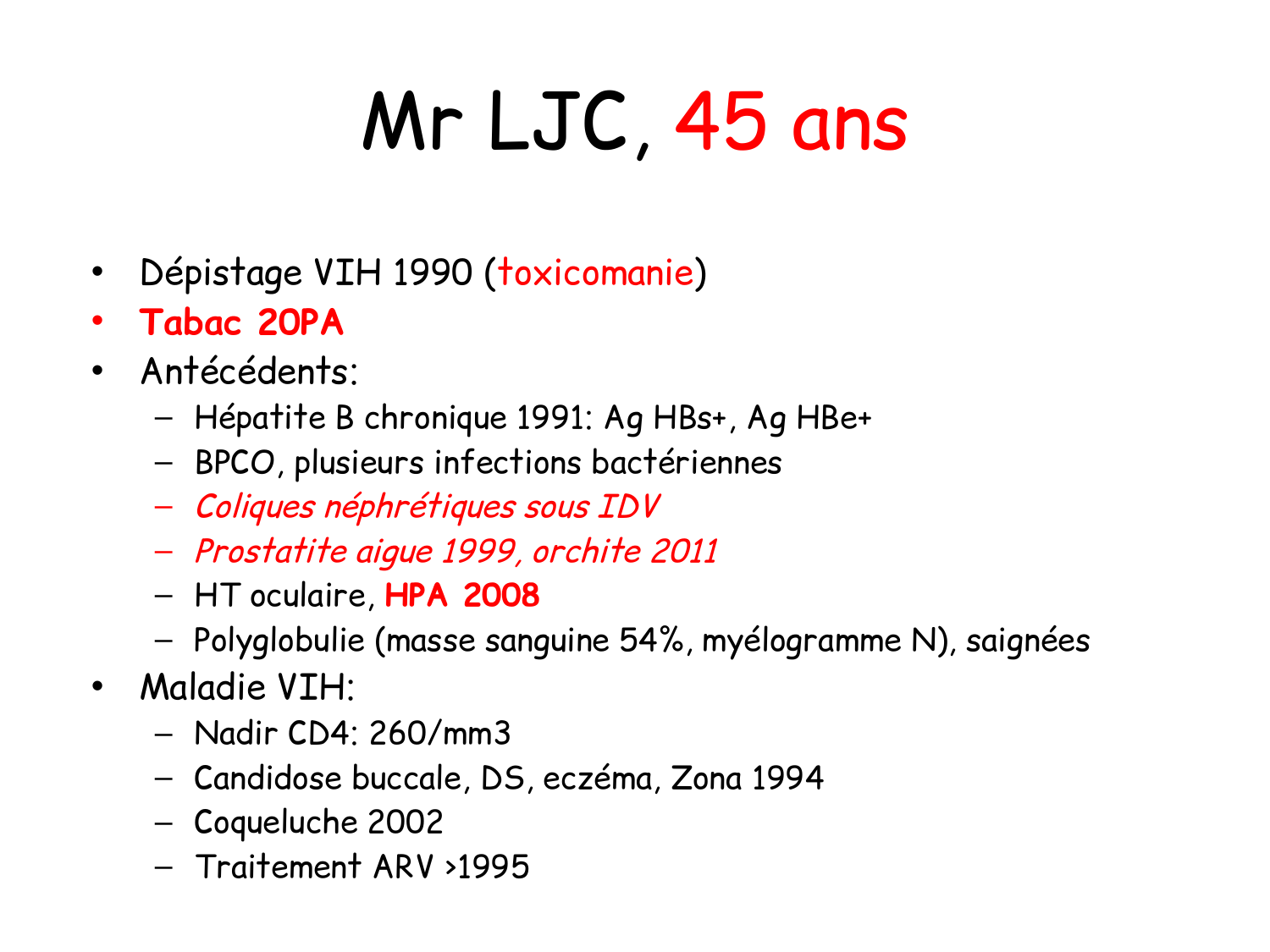

# Mr LJC, 45 ans
Dépistage VIH 1990 (toxicomanie)
Tabac 20PA
Antécédents:
Hépatite B chronique 1991: Ag HBs+, Ag HBe+
BPCO, plusieurs infections bactériennes
Coliques néphrétiques sous IDV
Prostatite aigue 1999, orchite 2011
HT oculaire, HPA 2008
Polyglobulie (masse sanguine 54%, myélogramme N), saignées
Maladie VIH:
Nadir CD4: 260/mm3
Candidose buccale, DS, eczéma, Zona 1994
Coqueluche 2002
Traitement ARV >1995